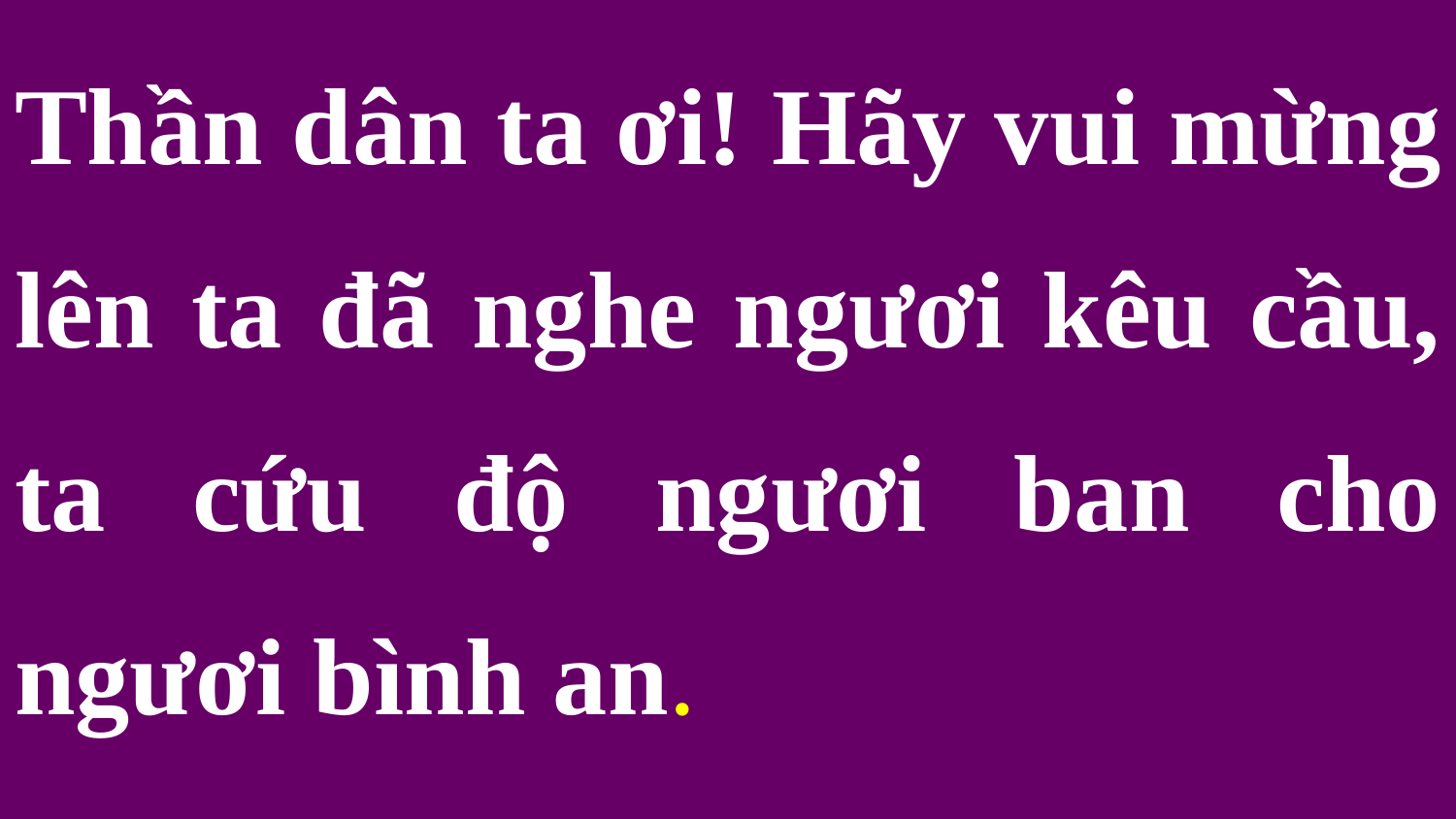

Thần dân ta ơi! Hãy vui mừng lên ta đã nghe ngươi kêu cầu, ta cứu độ ngươi ban cho ngươi bình an.